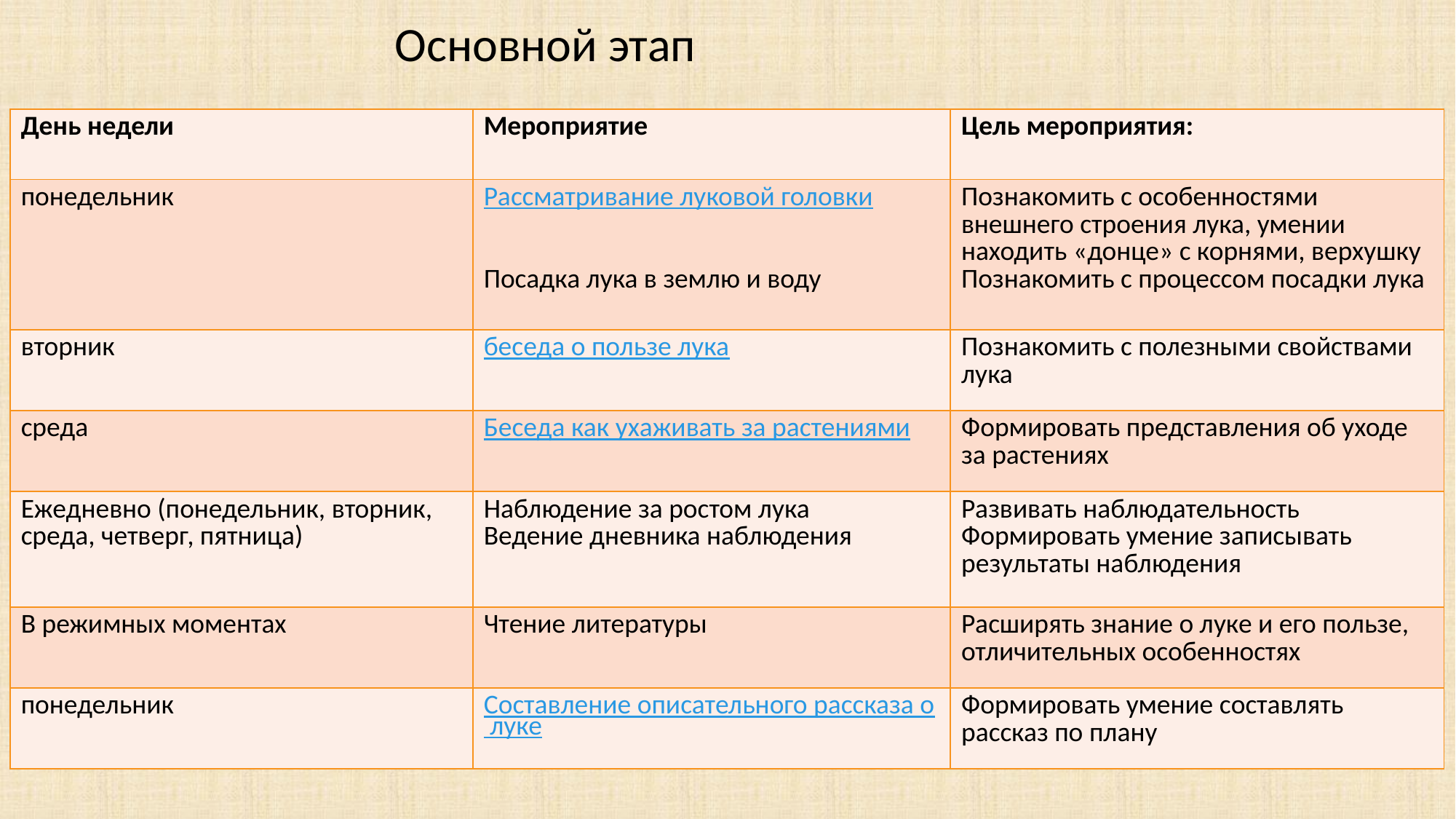

# Основной этап
| День недели | Мероприятие | Цель мероприятия: |
| --- | --- | --- |
| понедельник | Рассматривание луковой головки Посадка лука в землю и воду | Познакомить с особенностями внешнего строения лука, умении находить «донце» с корнями, верхушку Познакомить с процессом посадки лука |
| вторник | беседа о пользе лука | Познакомить с полезными свойствами лука |
| среда | Беседа как ухаживать за растениями | Формировать представления об уходе за растениях |
| Ежедневно (понедельник, вторник, среда, четверг, пятница) | Наблюдение за ростом лука Ведение дневника наблюдения | Развивать наблюдательность Формировать умение записывать результаты наблюдения |
| В режимных моментах | Чтение литературы | Расширять знание о луке и его пользе, отличительных особенностях |
| понедельник | Составление описательного рассказа о луке | Формировать умение составлять рассказ по плану |